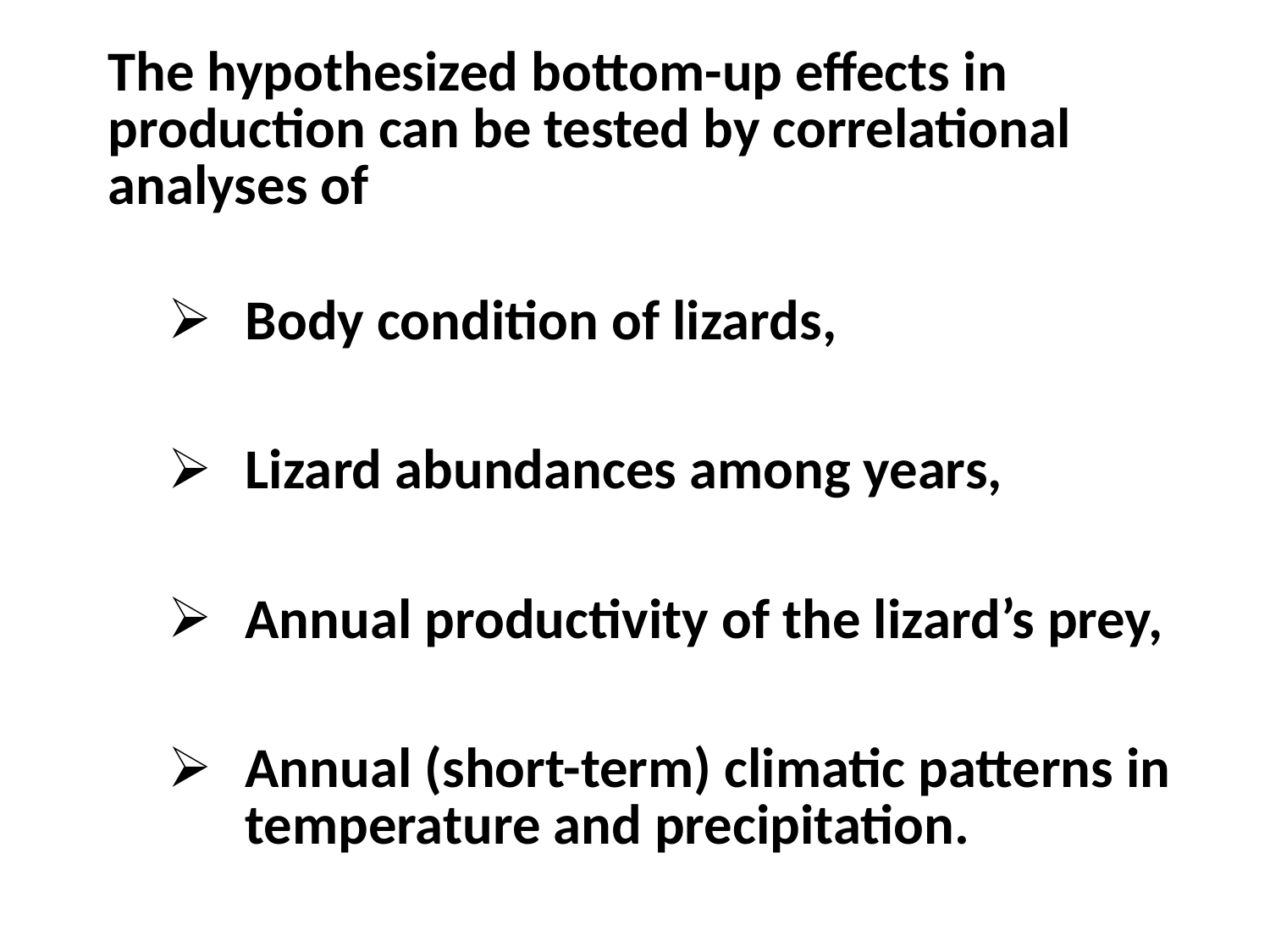

The hypothesized bottom-up effects in production can be tested by correlational analyses of

Body condition of lizards,

Lizard abundances among years,

Annual productivity of the lizard’s prey,

Annual (short-term) climatic patterns in temperature and precipitation.